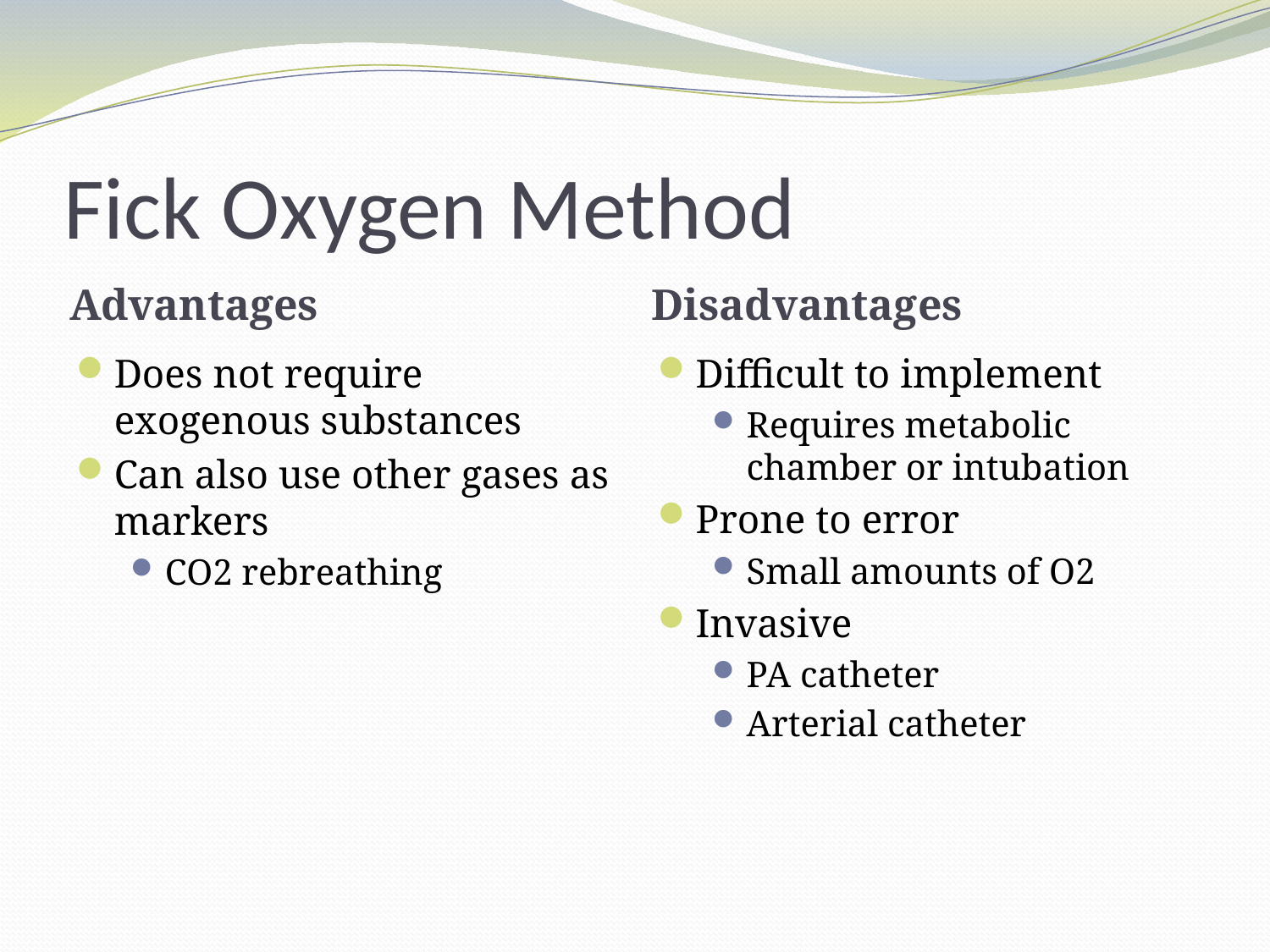

# Fick Oxygen Method
Advantages
Disadvantages
Does not require exogenous substances
Can also use other gases as markers
CO2 rebreathing

Difficult to implement
Requires metabolic chamber or intubation
Prone to error
Small amounts of O2
Invasive
PA catheter
Arterial catheter